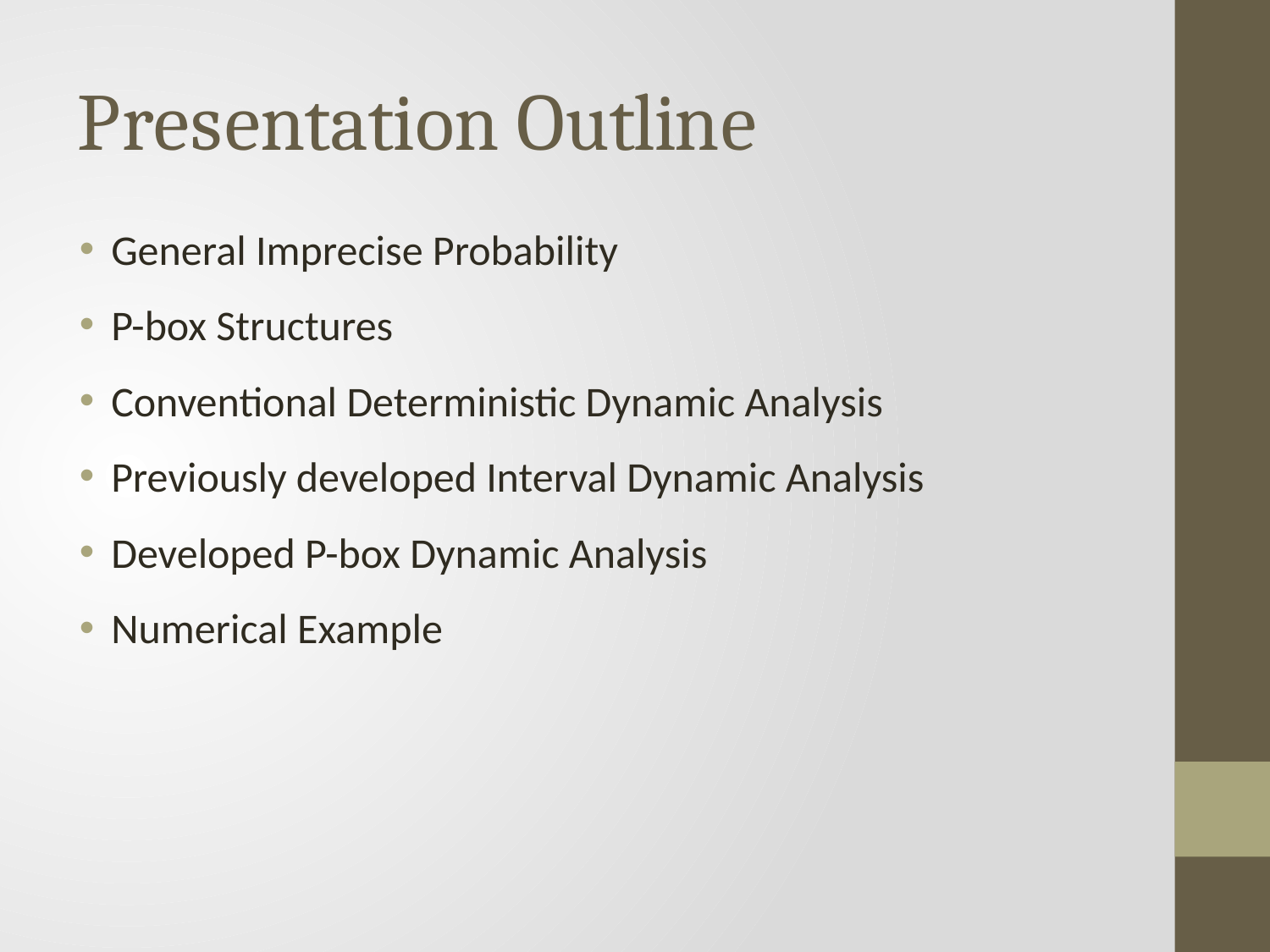

# Presentation Outline
General Imprecise Probability
P-box Structures
Conventional Deterministic Dynamic Analysis
Previously developed Interval Dynamic Analysis
Developed P-box Dynamic Analysis
Numerical Example